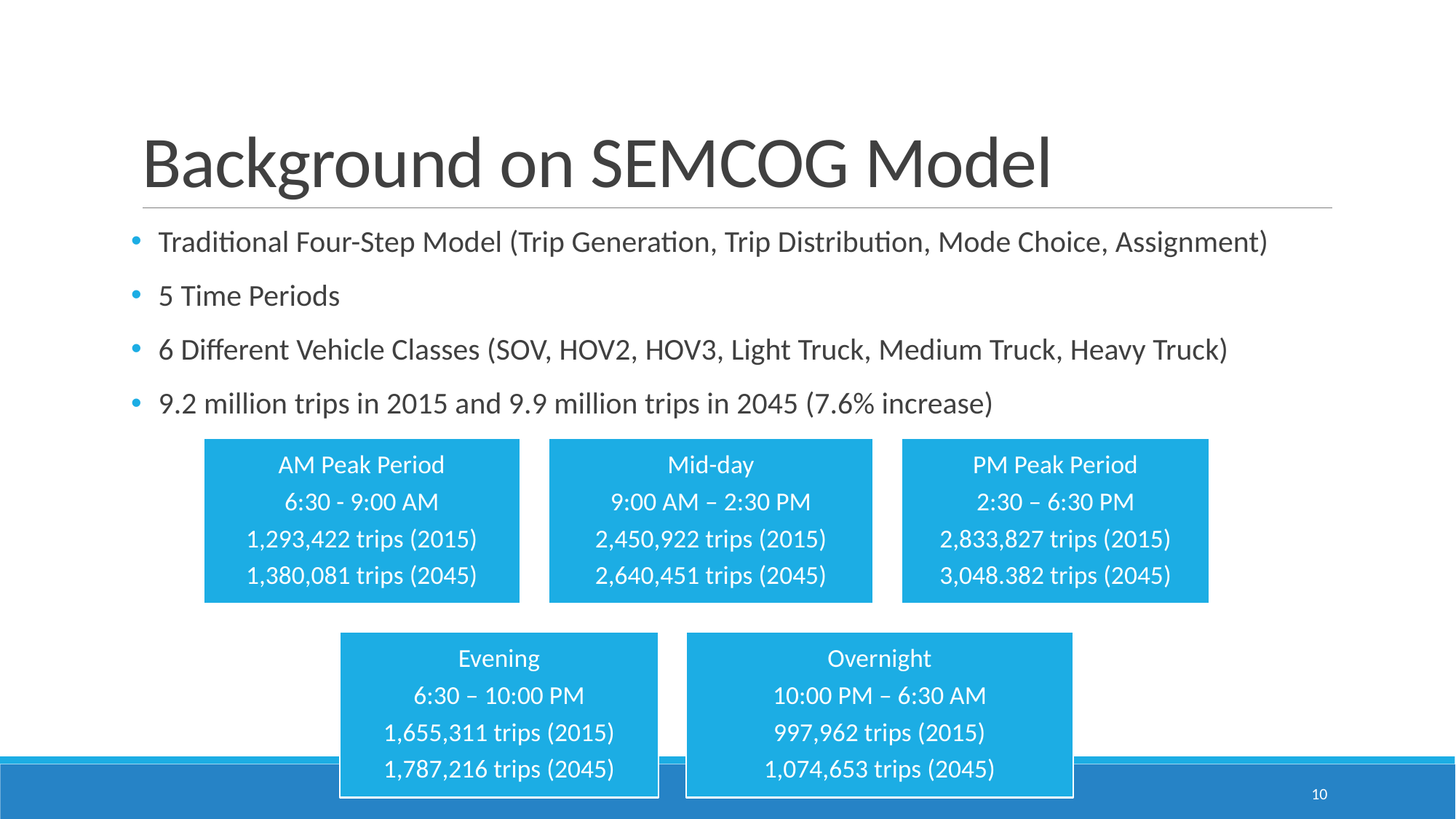

# Background on SEMCOG Model
Traditional Four-Step Model (Trip Generation, Trip Distribution, Mode Choice, Assignment)
5 Time Periods
6 Different Vehicle Classes (SOV, HOV2, HOV3, Light Truck, Medium Truck, Heavy Truck)
9.2 million trips in 2015 and 9.9 million trips in 2045 (7.6% increase)

AM Peak Period
6:30 - 9:00 AM
1,293,422 trips (2015)
1,380,081 trips (2045)
Mid-day
9:00 AM – 2:30 PM
2,450,922 trips (2015)
2,640,451 trips (2045)
PM Peak Period
2:30 – 6:30 PM
2,833,827 trips (2015)
3,048.382 trips (2045)
Evening
6:30 – 10:00 PM
1,655,311 trips (2015)
1,787,216 trips (2045)
Overnight
10:00 PM – 6:30 AM
997,962 trips (2015)
1,074,653 trips (2045)
10